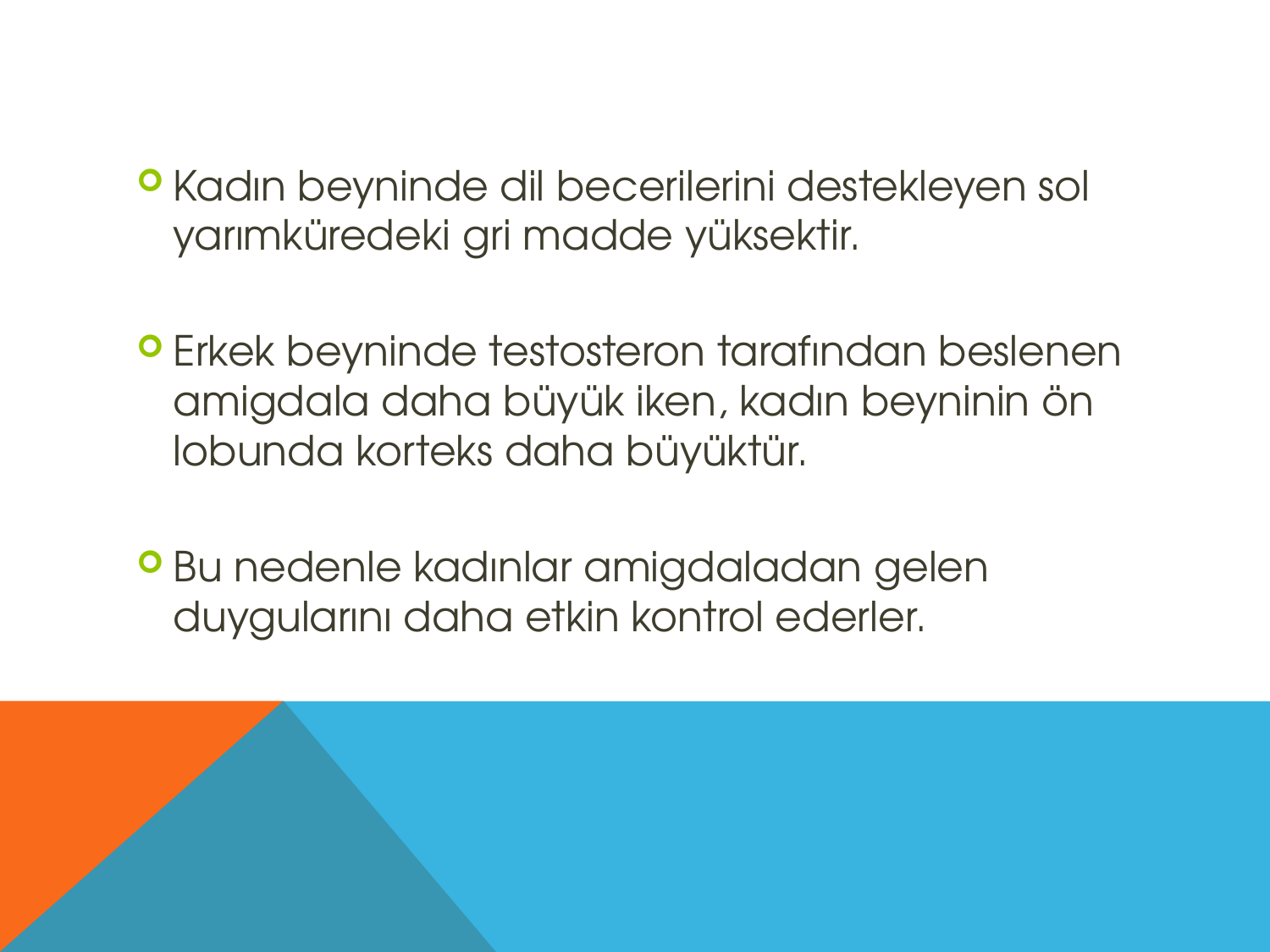

#
Kadın beyninde dil becerilerini destekleyen sol yarımküredeki gri madde yüksektir.

Erkek beyninde testosteron tarafından beslenen amigdala daha büyük iken, kadın beyninin ön lobunda korteks daha büyüktür.

Bu nedenle kadınlar amigdaladan gelen duygularını daha etkin kontrol ederler.